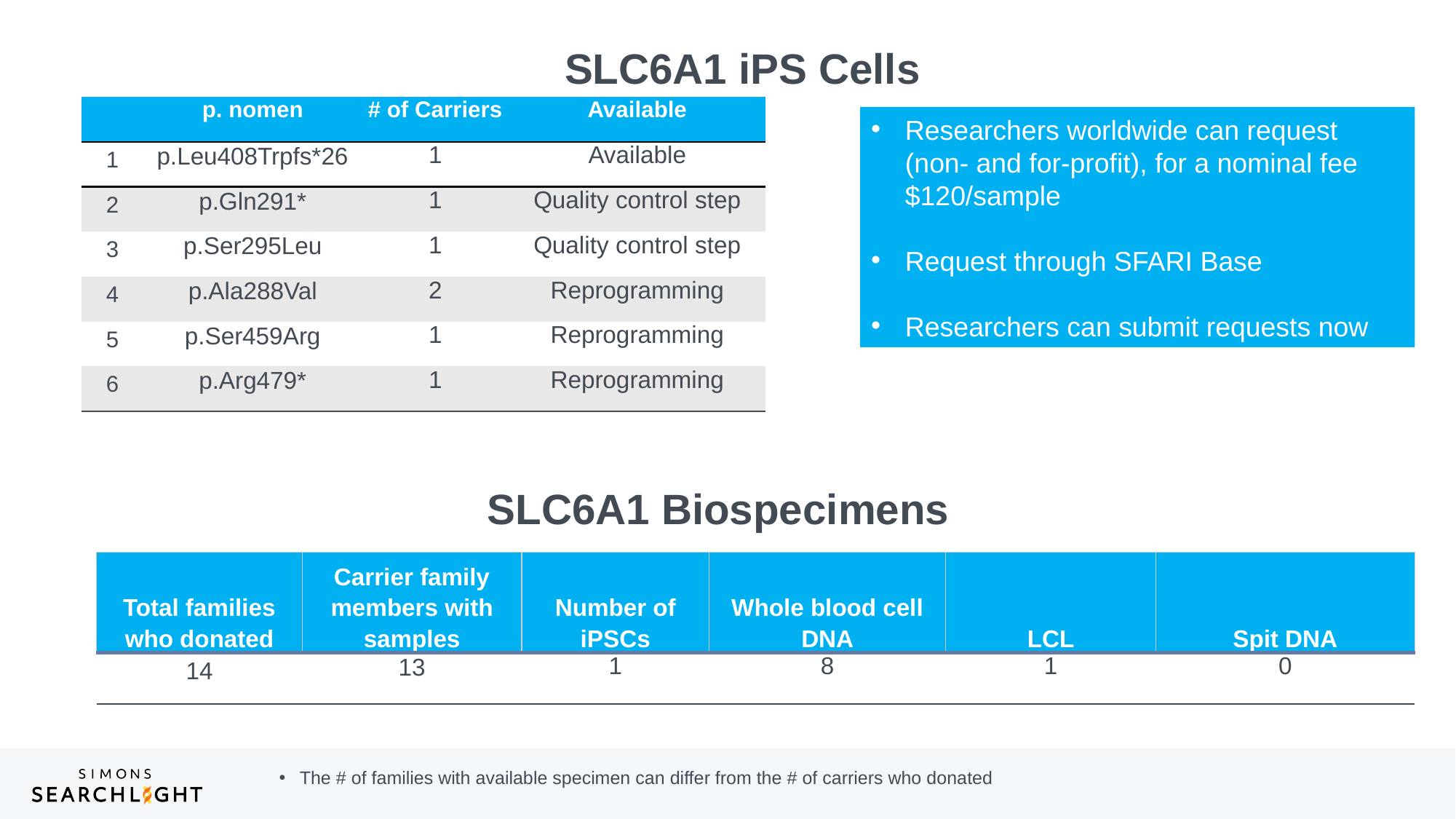

SLC6A1 iPS Cells
|  | p. nomen | # of Carriers | Available |
| --- | --- | --- | --- |
| 1 | p.Leu408Trpfs\*26 | 1 | Available |
| 2 | p.Gln291\* | 1 | Quality control step |
| 3 | p.Ser295Leu | 1 | Quality control step |
| 4 | p.Ala288Val | 2 | Reprogramming |
| 5 | p.Ser459Arg | 1 | Reprogramming |
| 6 | p.Arg479\* | 1 | Reprogramming |
Researchers worldwide can request (non- and for-profit), for a nominal fee $120/sample

Request through SFARI Base

Researchers can submit requests now
SLC6A1 Biospecimens
| Total families who donated | Carrier family members with samples | Number of iPSCs | Whole blood cell DNA | LCL | Spit DNA |
| --- | --- | --- | --- | --- | --- |
| 14 | 13 | 1 | 8 | 1 | 0 |
The # of families with available specimen can differ from the # of carriers who donated